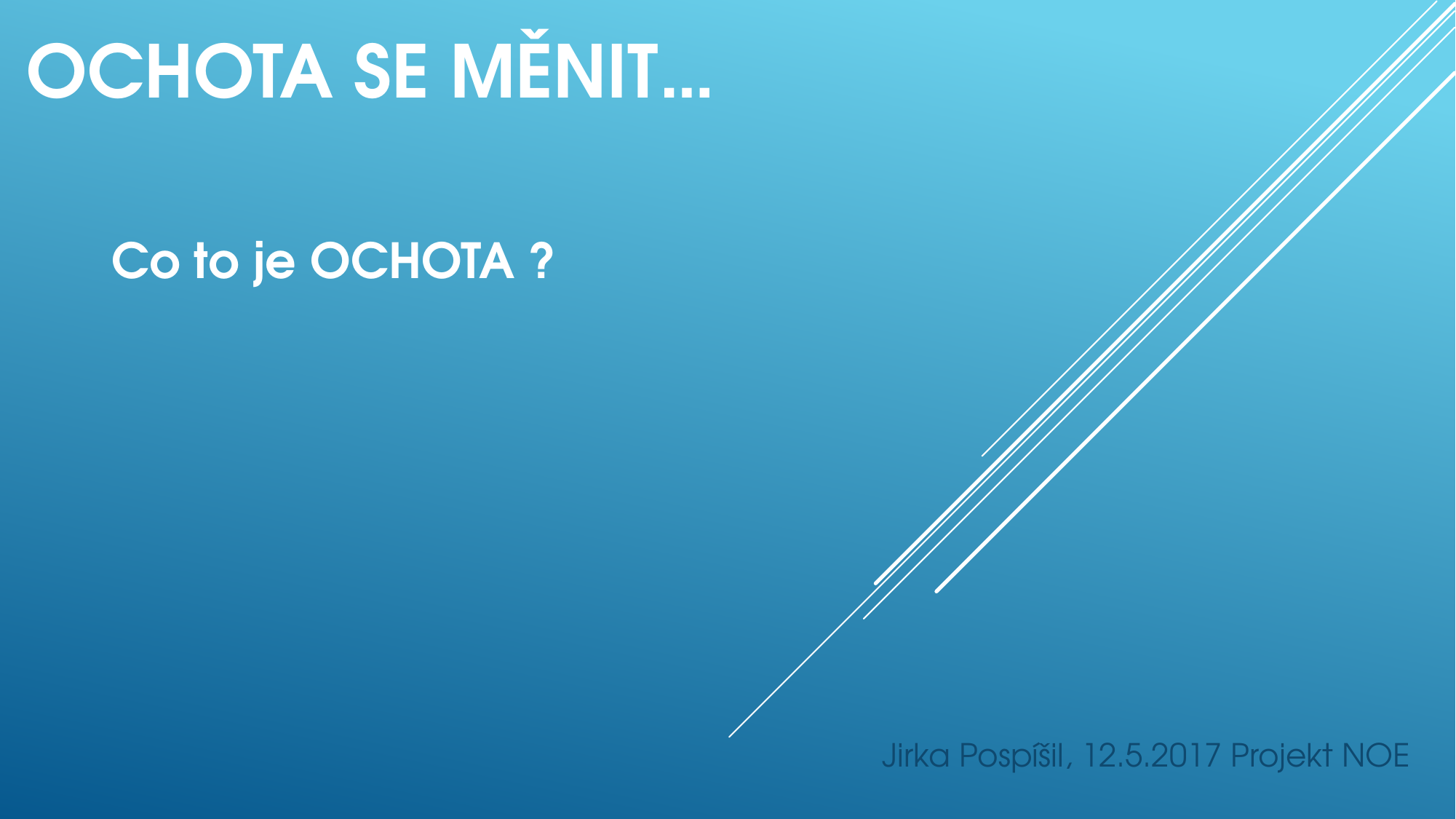

# Ochota se měnit…
Co to je OCHOTA ?
Jirka Pospíšil, 12.5.2017 Projekt NOE